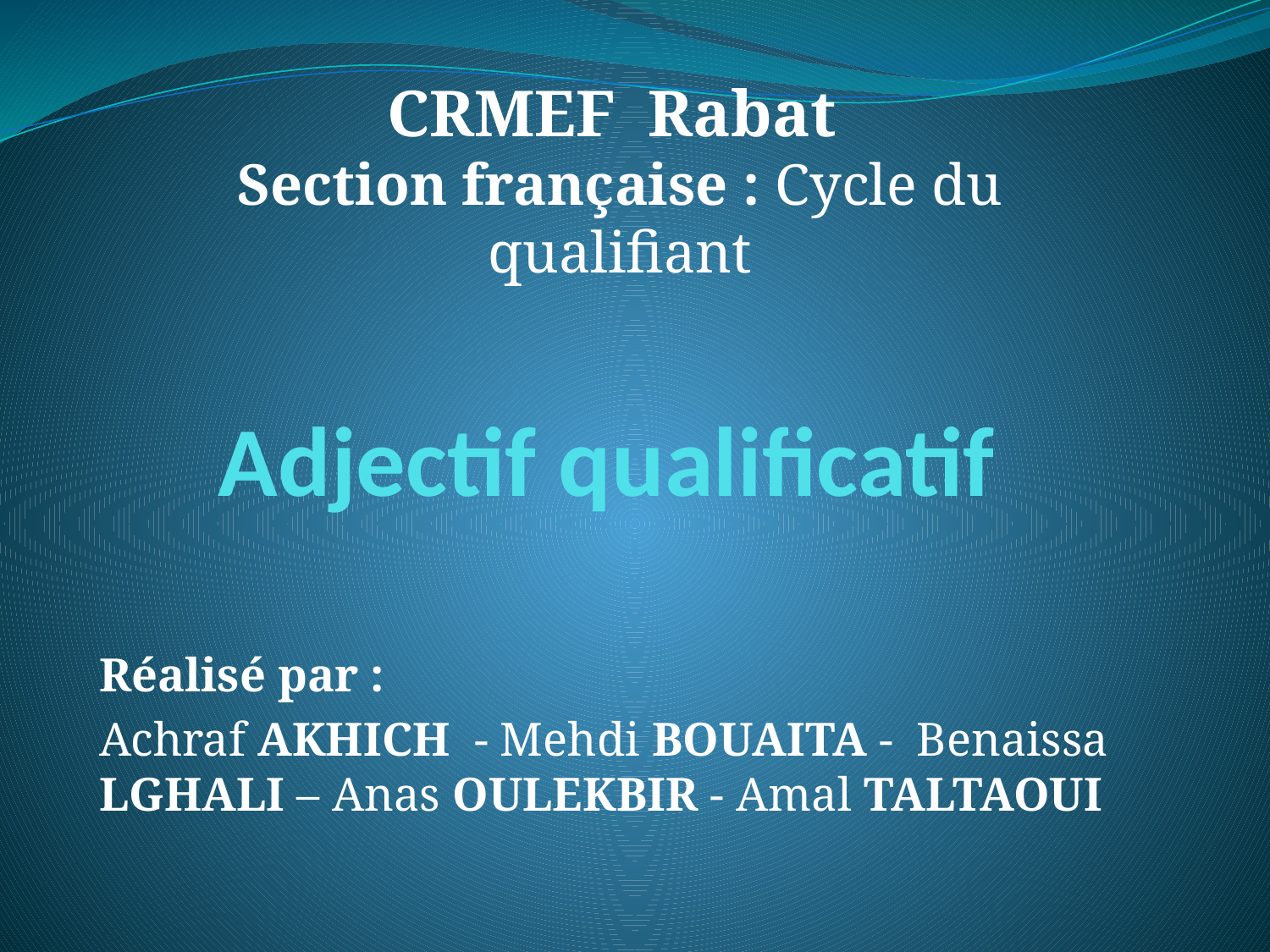

CRMEF  Rabat
Section française : Cycle du qualifiant

# Adjectif qualificatif
Réalisé par :
Achraf AKHICH  - Mehdi BOUAITA -  Benaissa LGHALI – Anas OULEKBIR - Amal TALTAOUI